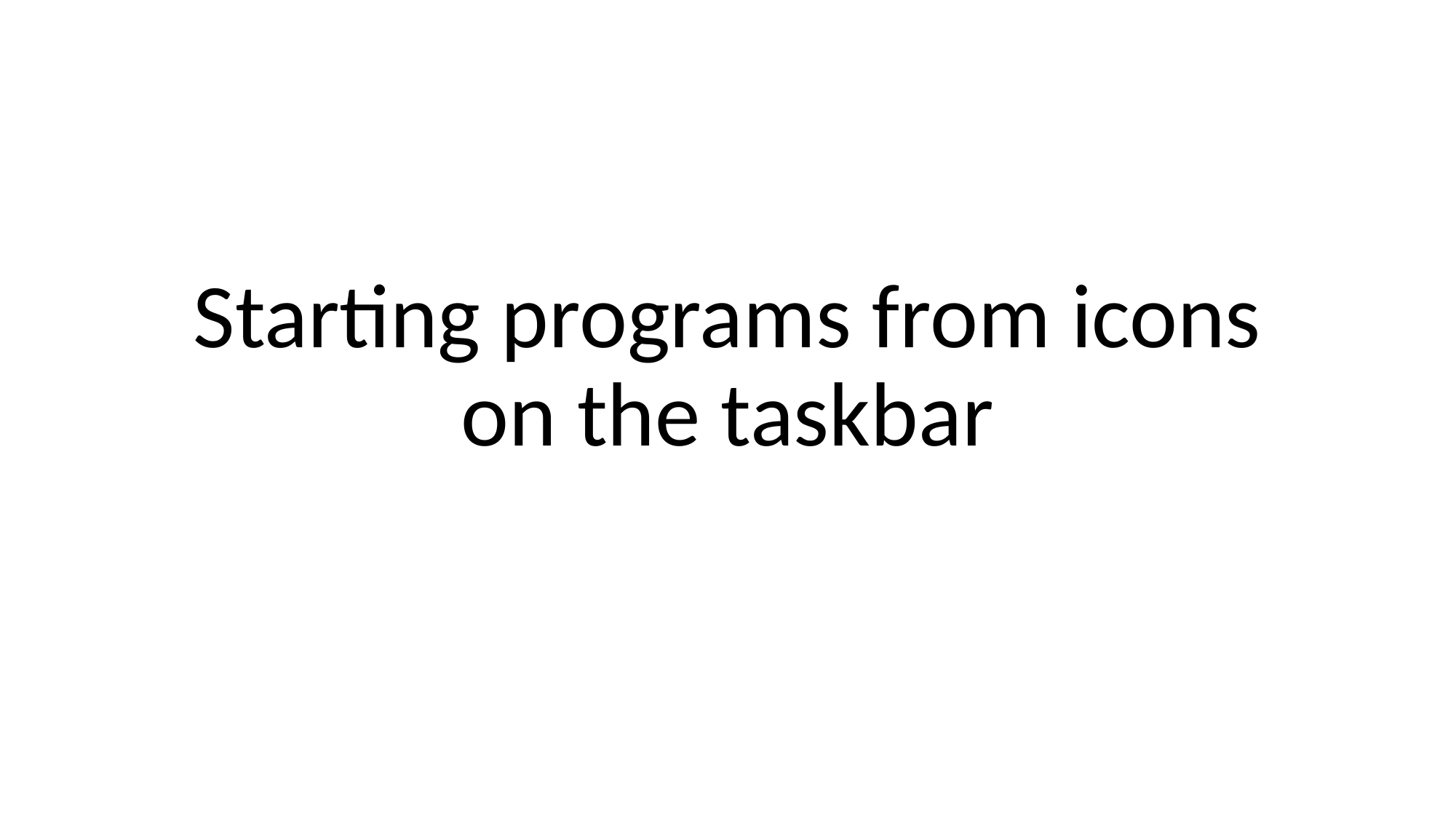

# Starting programs from icons on the taskbar